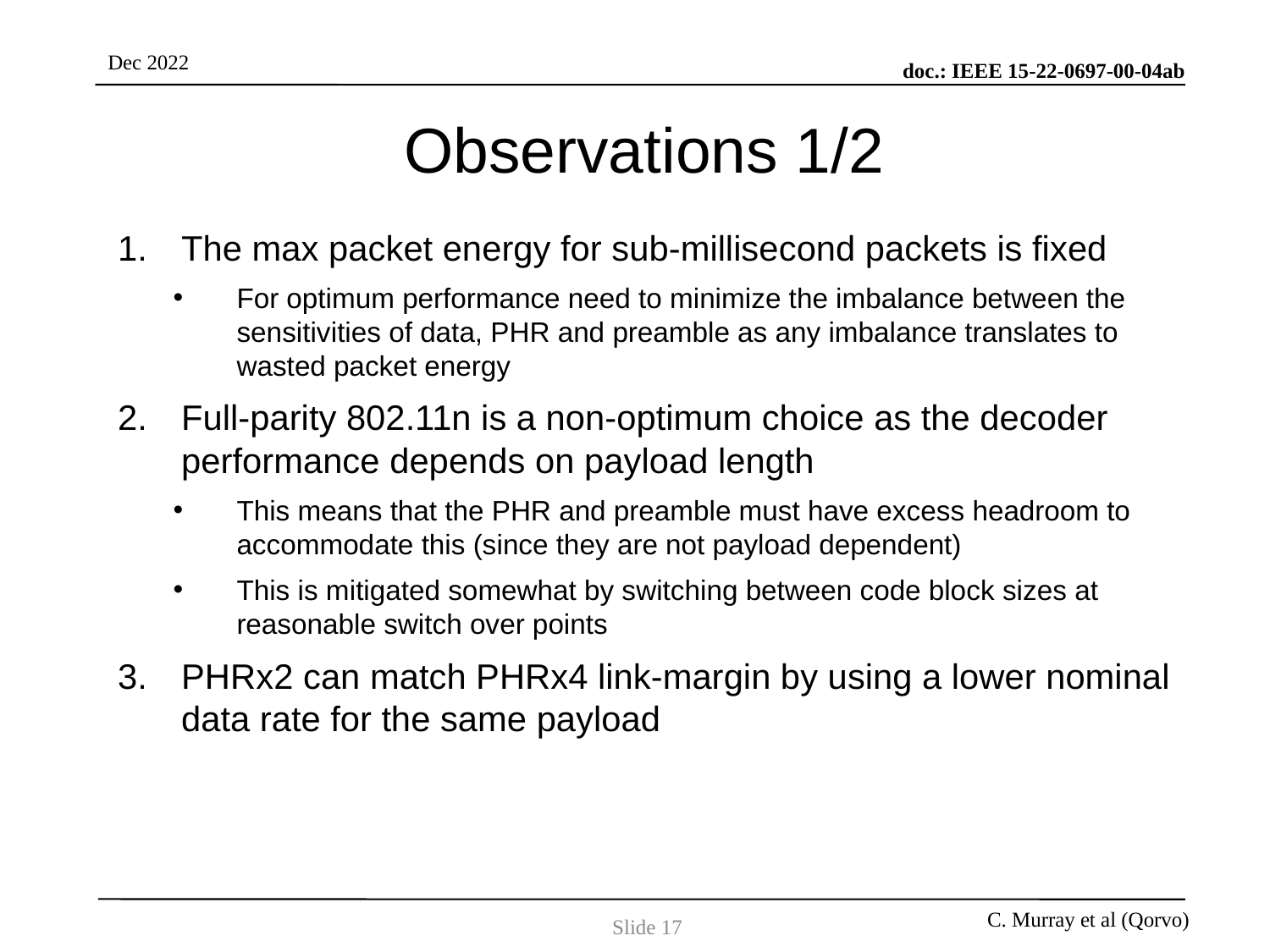

# Observations 1/2
The max packet energy for sub-millisecond packets is fixed
For optimum performance need to minimize the imbalance between the sensitivities of data, PHR and preamble as any imbalance translates to wasted packet energy
Full-parity 802.11n is a non-optimum choice as the decoder performance depends on payload length
This means that the PHR and preamble must have excess headroom to accommodate this (since they are not payload dependent)
This is mitigated somewhat by switching between code block sizes at reasonable switch over points
PHRx2 can match PHRx4 link-margin by using a lower nominal data rate for the same payload

Slide 17